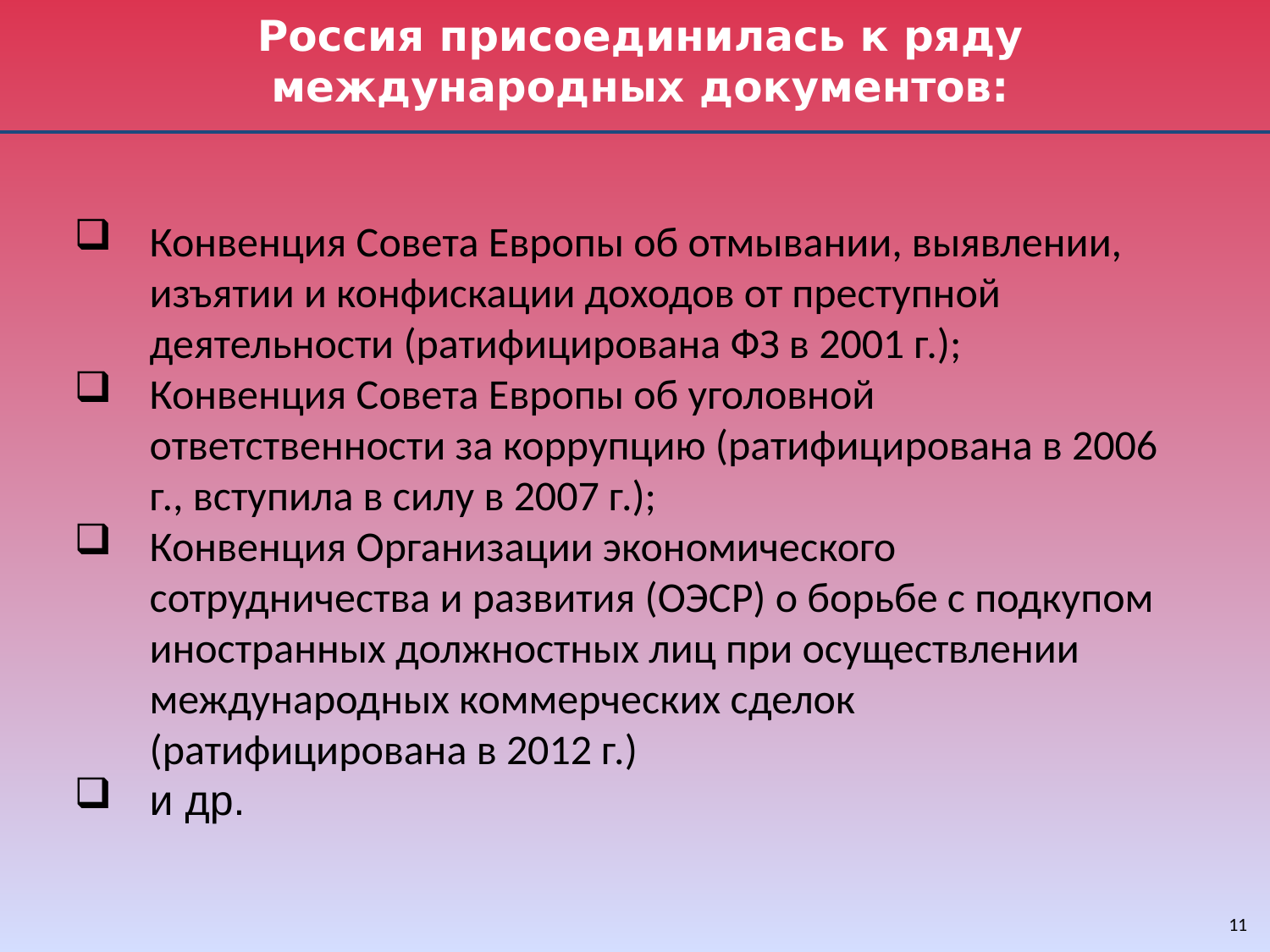

Россия присоединилась к ряду международных документов:

Конвенция Совета Европы об отмывании, выявлении, изъятии и конфискации доходов от преступной деятельности (ратифицирована ФЗ в 2001 г.);
Конвенция Совета Европы об уголовной ответственности за коррупцию (ратифицирована в 2006 г., вступила в силу в 2007 г.);
Конвенция Организации экономического сотрудничества и развития (ОЭСР) о борьбе с подкупом иностранных должностных лиц при осуществлении международных коммерческих сделок (ратифицирована в 2012 г.)
и др.